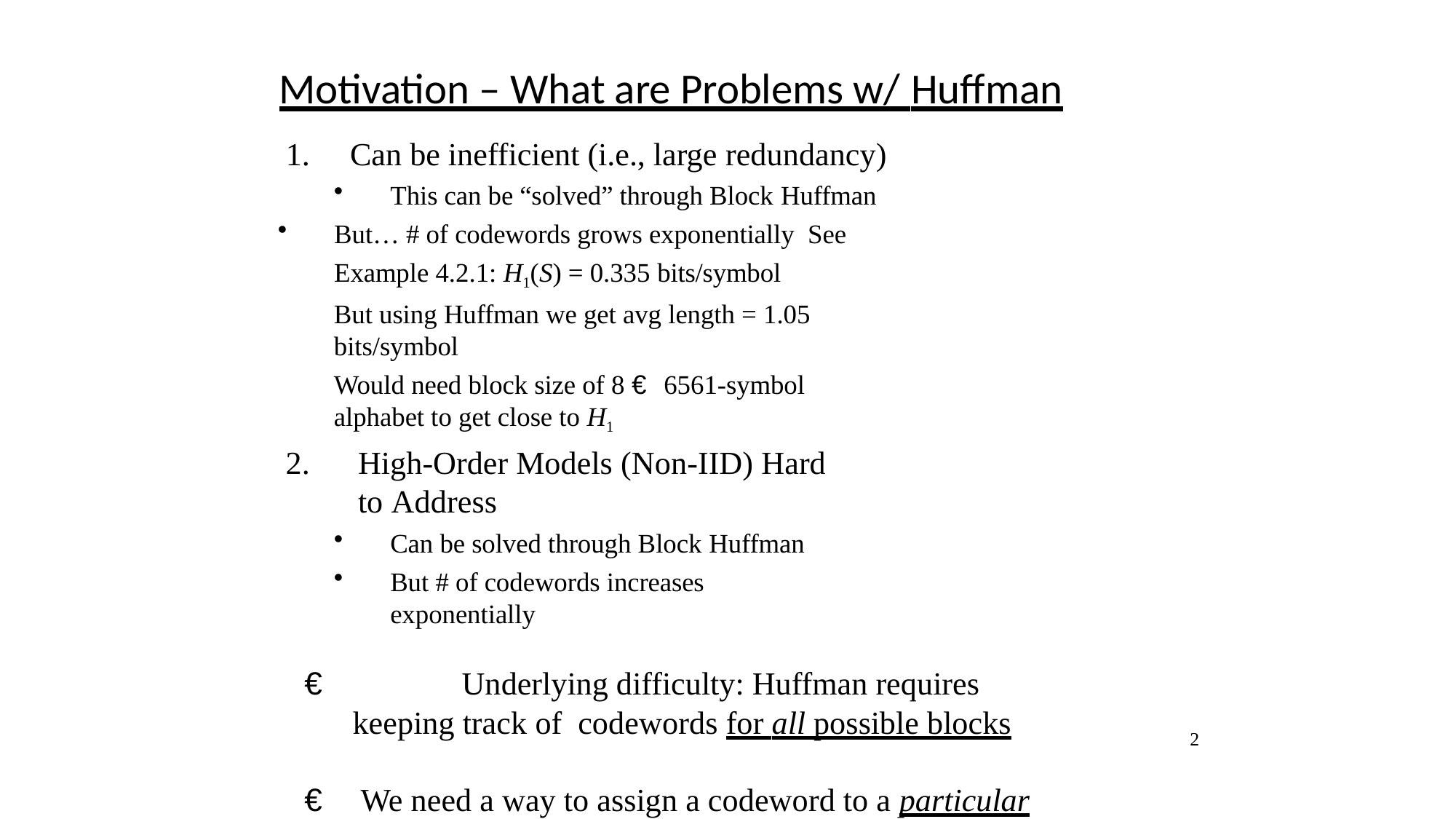

# Motivation – What are Problems w/ Huffman
Can be inefficient (i.e., large redundancy)
This can be “solved” through Block Huffman
But… # of codewords grows exponentially  See Example 4.2.1: H1(S) = 0.335 bits/symbol
But using Huffman we get avg length = 1.05 bits/symbol
Would need block size of 8 € 6561-symbol alphabet to get close to H1
High-Order Models (Non-IID) Hard to Address
Can be solved through Block Huffman
But # of codewords increases exponentially

€		Underlying difficulty: Huffman requires keeping track of  codewords for all possible blocks

€	We need a way to assign a codeword to a particular sequence  w/o having to generate codes for all possible sequences
2